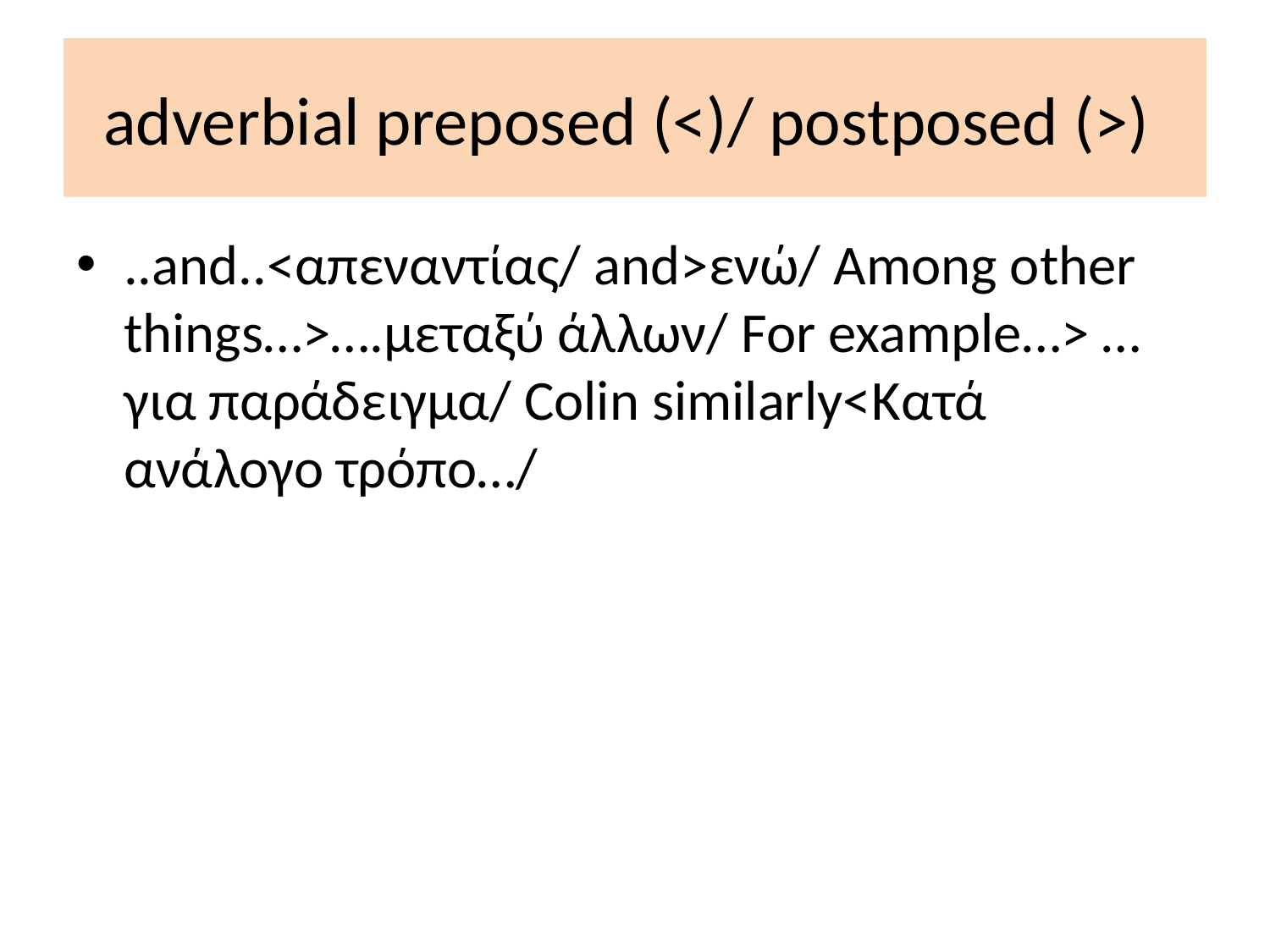

# adverbial preposed (<)/ postposed (>)
..and..<απεναντίας/ and>ενώ/ Αmong other things…>….μεταξύ άλλων/ For example…> …για παράδειγμα/ Colin similarly<Κατά ανάλογο τρόπο…/